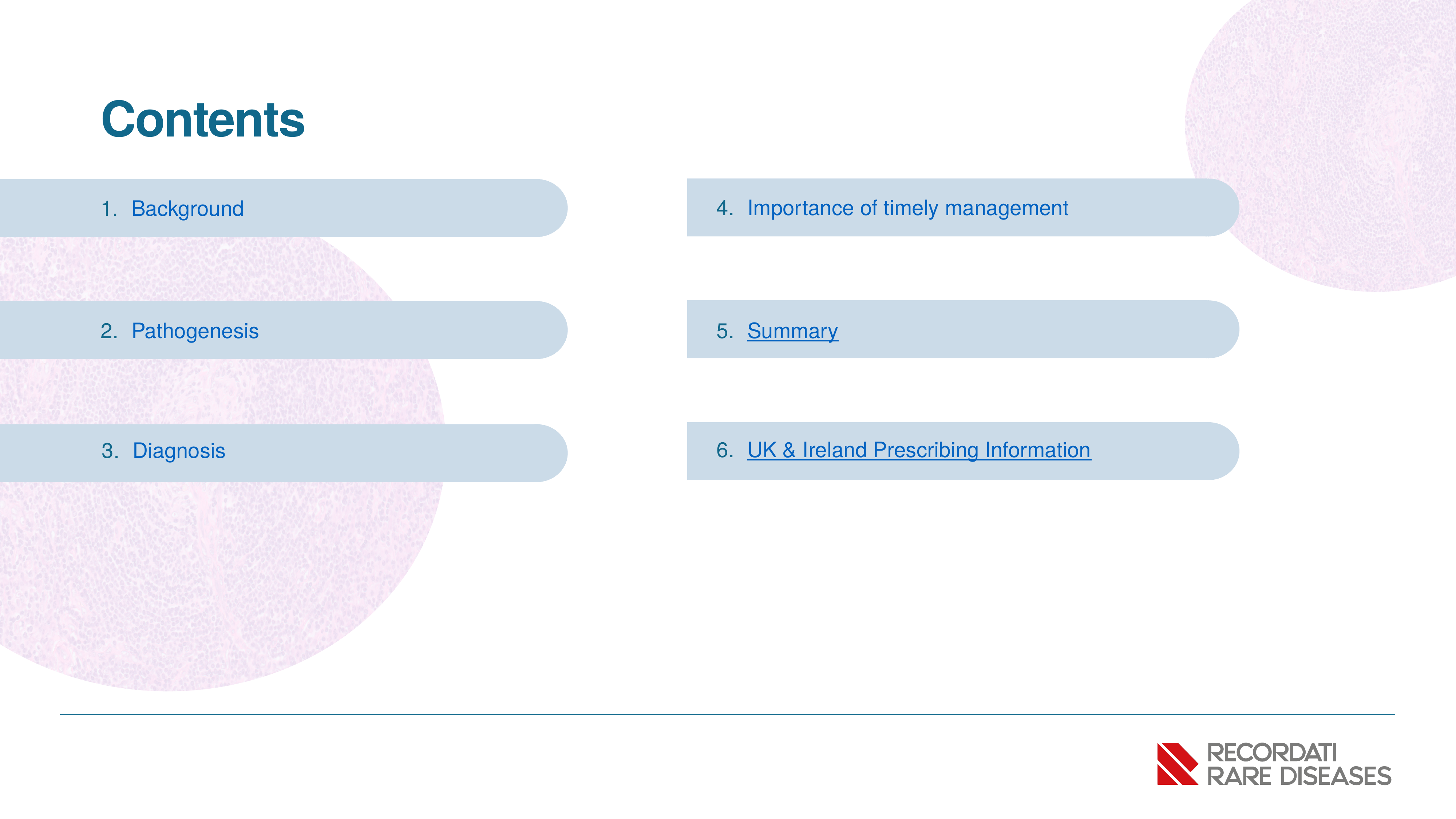

Contents

Importance of timely management
Background

Pathogenesis
Summary
KOL photo

UK & Ireland Prescribing Information

Diagnosis